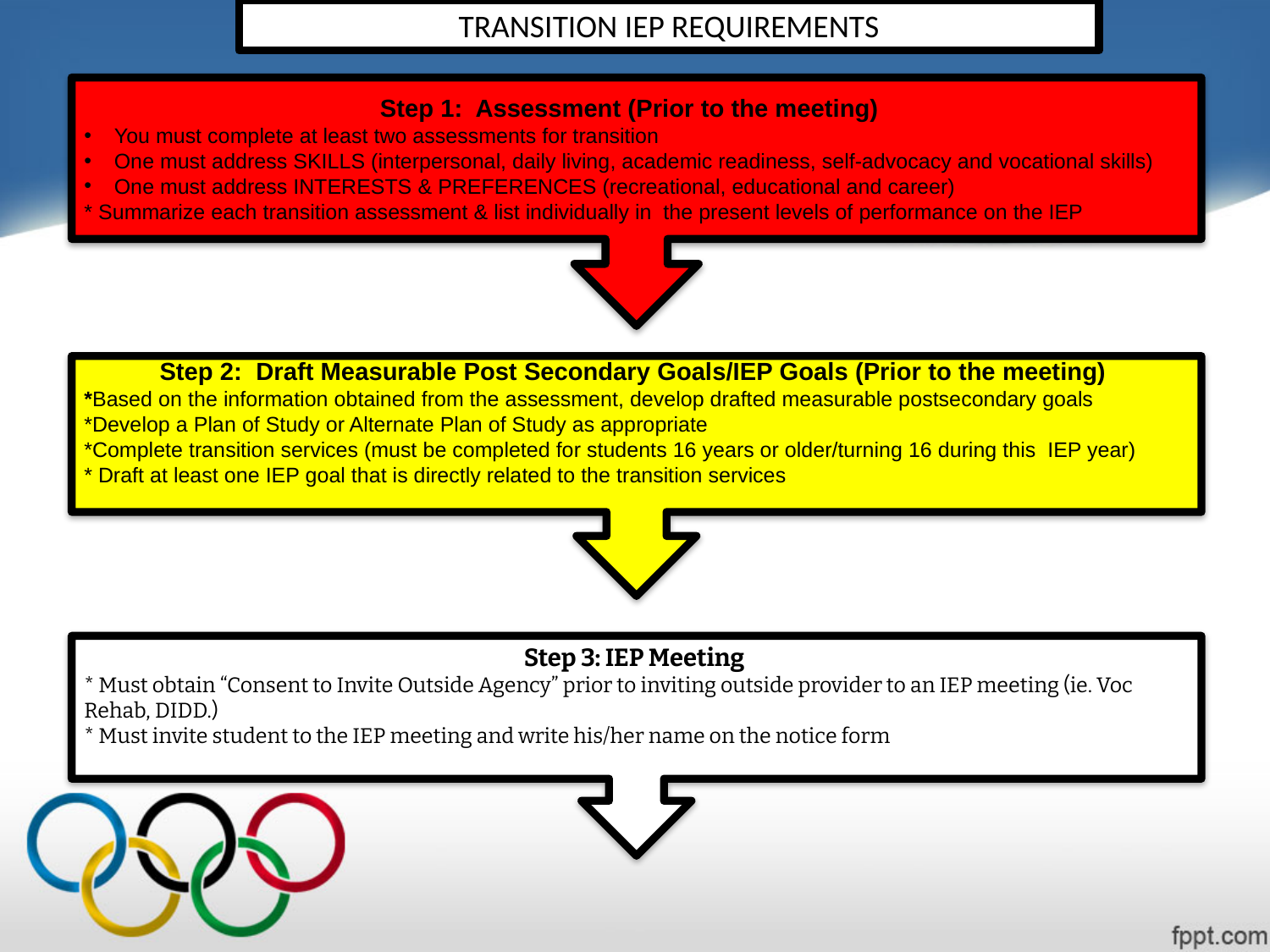

TRANSITION IEP REQUIREMENTS
Step 1:  Assessment (Prior to the meeting)
You must complete at least two assessments for transition
One must address SKILLS (interpersonal, daily living, academic readiness, self-advocacy and vocational skills)
One must address INTERESTS & PREFERENCES (recreational, educational and career)
* Summarize each transition assessment & list individually in  the present levels of performance on the IEP
Step 2:  Draft Measurable Post Secondary Goals/IEP Goals (Prior to the meeting)
*Based on the information obtained from the assessment, develop drafted measurable postsecondary goals
*Develop a Plan of Study or Alternate Plan of Study as appropriate
*Complete transition services (must be completed for students 16 years or older/turning 16 during this  IEP year)
* Draft at least one IEP goal that is directly related to the transition services

Step 3: IEP Meeting
* Must obtain “Consent to Invite Outside Agency” prior to inviting outside provider to an IEP meeting (ie. Voc Rehab, DIDD.)
* Must invite student to the IEP meeting and write his/her name on the notice form